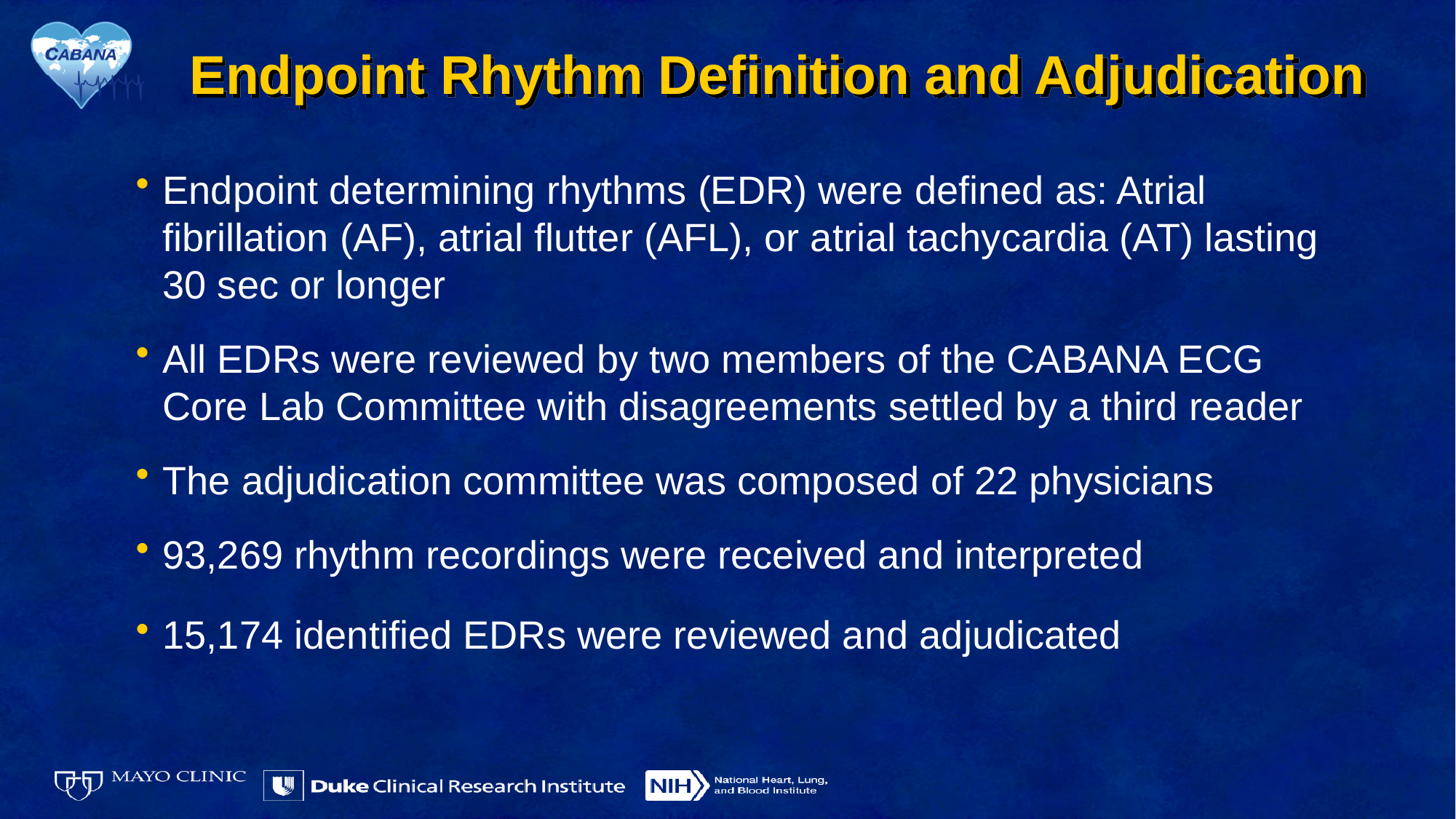

# Endpoint Rhythm Definition and Adjudication
Endpoint determining rhythms (EDR) were defined as: Atrial fibrillation (AF), atrial flutter (AFL), or atrial tachycardia (AT) lasting 30 sec or longer

All EDRs were reviewed by two members of the CABANA ECG Core Lab Committee with disagreements settled by a third reader

The adjudication committee was composed of 22 physicians

93,269 rhythm recordings were received and interpreted

15,174 identified EDRs were reviewed and adjudicated